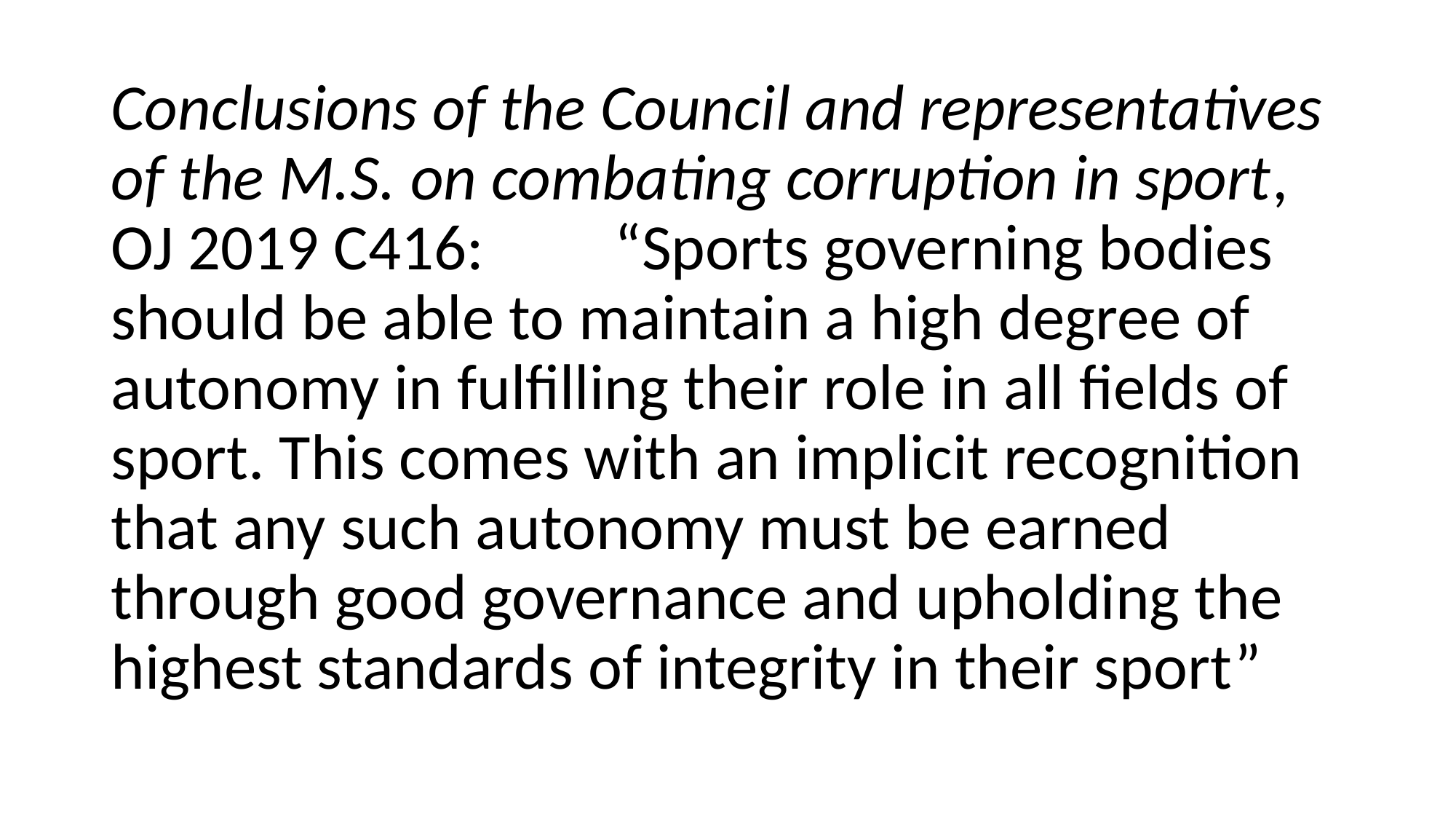

# Conclusions of the Council and representatives of the M.S. on combating corruption in sport, OJ 2019 C416:         “Sports governing bodies should be able to maintain a high degree of autonomy in fulfilling their role in all fields of sport. This comes with an implicit recognition that any such autonomy must be earned through good governance and upholding the highest standards of integrity in their sport”